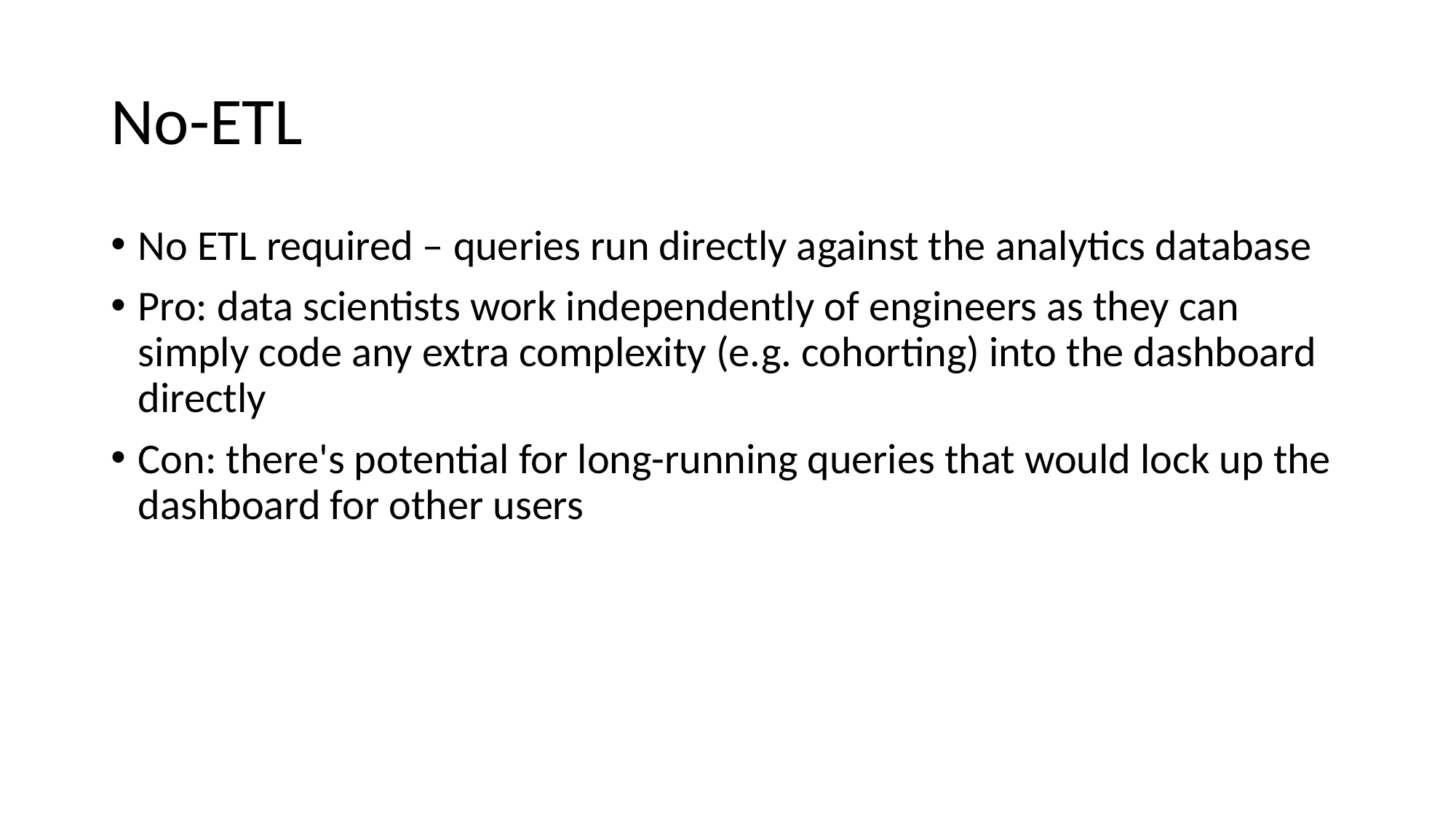

# No-ETL
No ETL required – queries run directly against the analytics database
Pro: data scientists work independently of engineers as they can simply code any extra complexity (e.g. cohorting) into the dashboard directly
Con: there's potential for long-running queries that would lock up the dashboard for other users